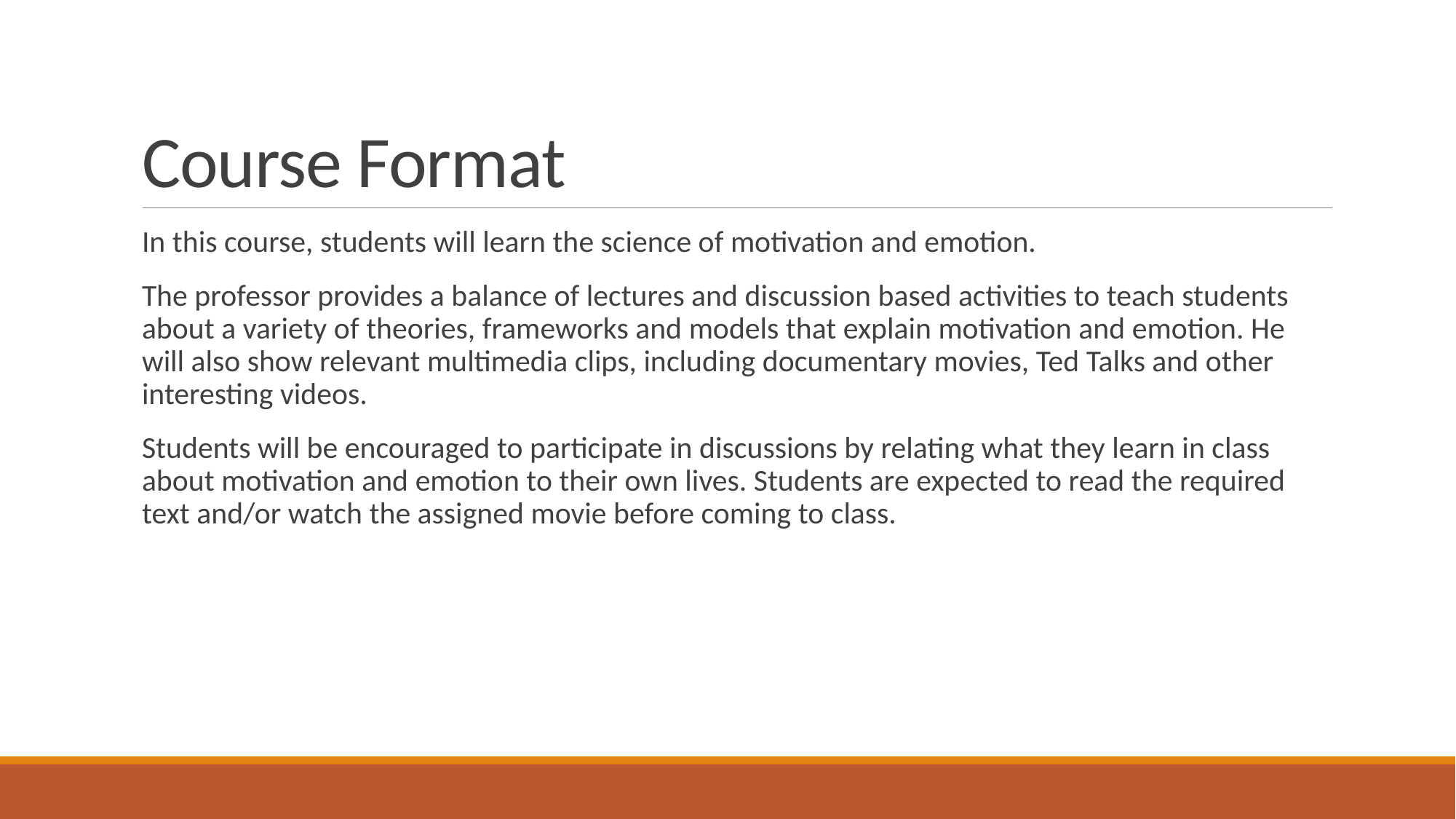

# Course Format
In this course, students will learn the science of motivation and emotion.
The professor provides a balance of lectures and discussion based activities to teach students about a variety of theories, frameworks and models that explain motivation and emotion. He will also show relevant multimedia clips, including documentary movies, Ted Talks and other interesting videos.
Students will be encouraged to participate in discussions by relating what they learn in class about motivation and emotion to their own lives. Students are expected to read the required text and/or watch the assigned movie before coming to class.